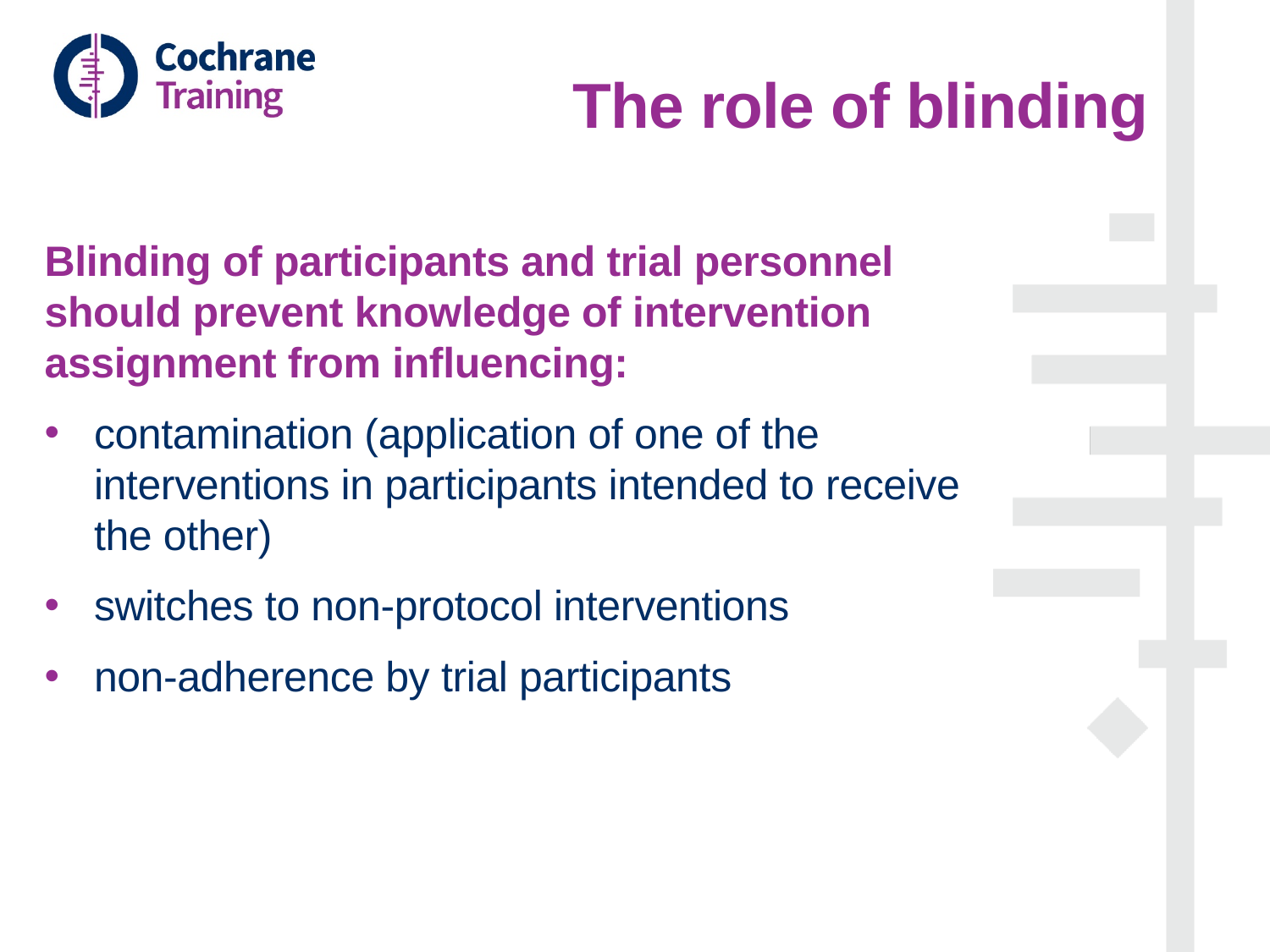

# The role of blinding
Blinding of participants and trial personnel should prevent knowledge of intervention assignment from influencing:
contamination (application of one of the interventions in participants intended to receive the other)
switches to non-protocol interventions
non-adherence by trial participants